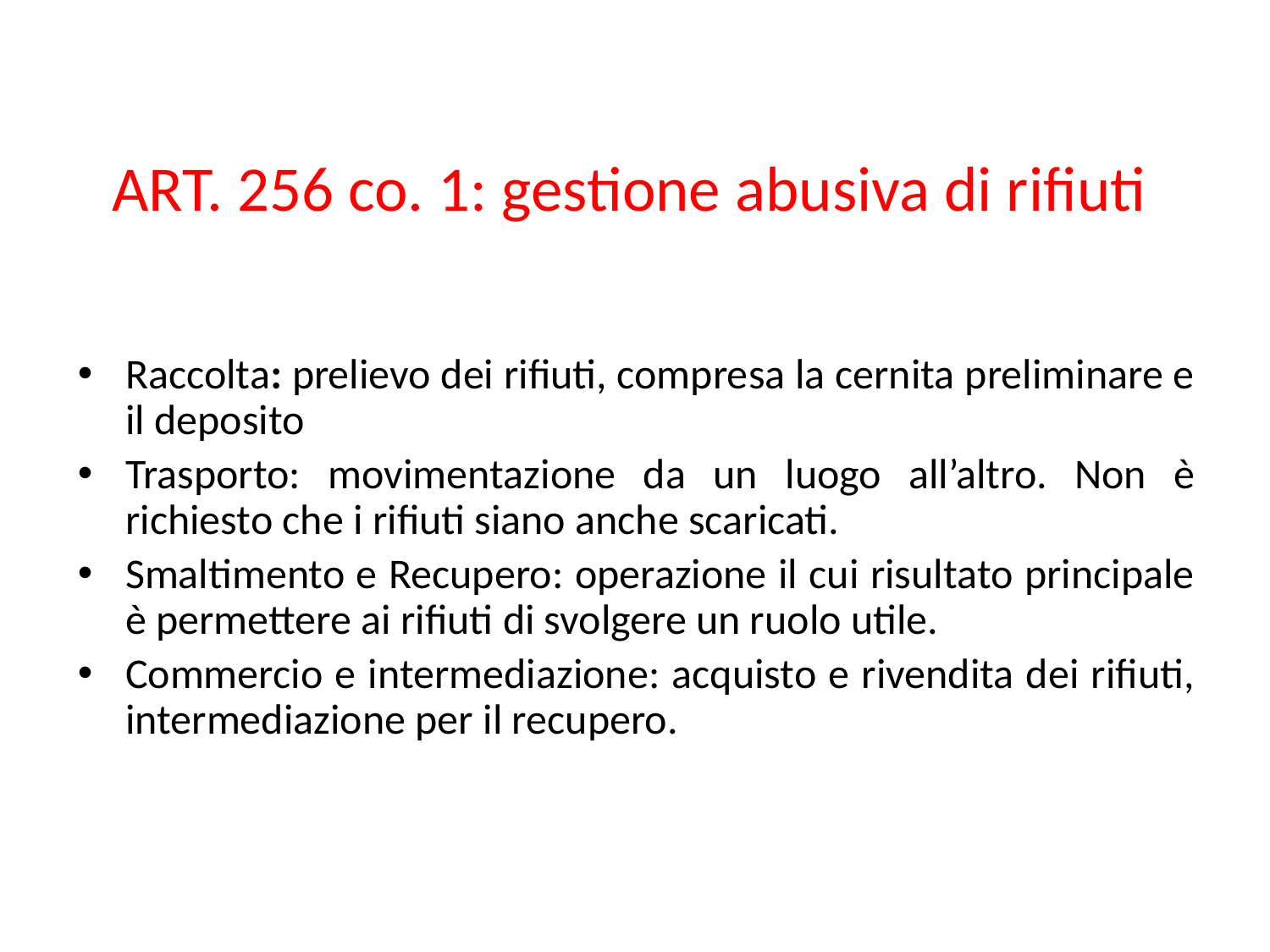

# ART. 256 co. 1: gestione abusiva di rifiuti
Raccolta: prelievo dei rifiuti, compresa la cernita preliminare e il deposito
Trasporto: movimentazione da un luogo all’altro. Non è richiesto che i rifiuti siano anche scaricati.
Smaltimento e Recupero: operazione il cui risultato principale è permettere ai rifiuti di svolgere un ruolo utile.
Commercio e intermediazione: acquisto e rivendita dei rifiuti, intermediazione per il recupero.